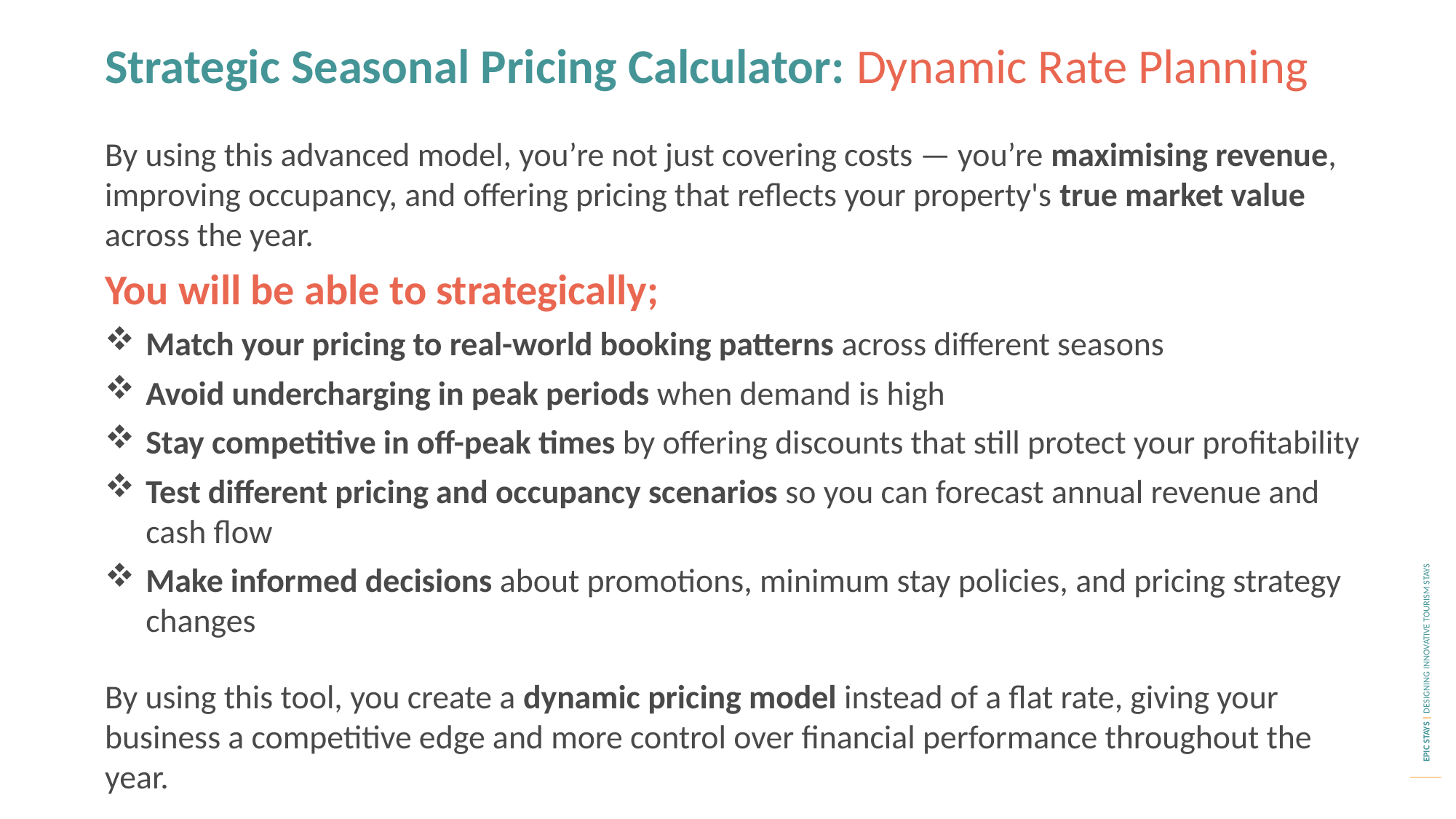

Strategic Seasonal Pricing Calculator: Dynamic Rate Planning
By using this advanced model, you’re not just covering costs — you’re maximising revenue, improving occupancy, and offering pricing that reflects your property's true market value across the year.
You will be able to strategically;
Match your pricing to real-world booking patterns across different seasons
Avoid undercharging in peak periods when demand is high
Stay competitive in off-peak times by offering discounts that still protect your profitability
Test different pricing and occupancy scenarios so you can forecast annual revenue and cash flow
Make informed decisions about promotions, minimum stay policies, and pricing strategy changes

By using this tool, you create a dynamic pricing model instead of a flat rate, giving your business a competitive edge and more control over financial performance throughout the year.